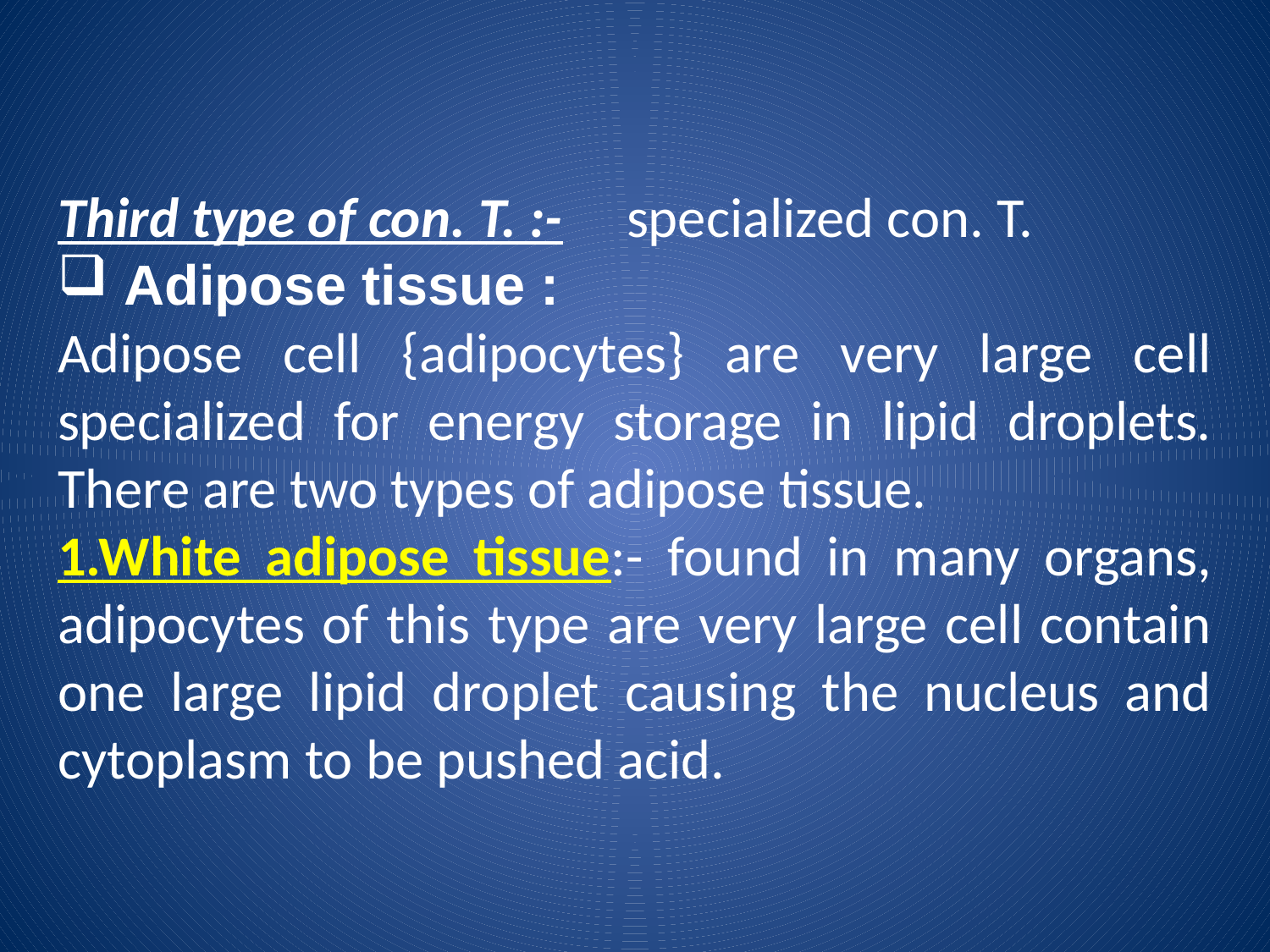

Third type of con. T. :-     specialized con. T.
 Adipose tissue :
Adipose cell {adipocytes} are very large cell specialized for energy storage in lipid droplets. There are two types of adipose tissue.
1.White adipose tissue:- found in many organs, adipocytes of this type are very large cell contain one large lipid droplet causing the nucleus and cytoplasm to be pushed acid.